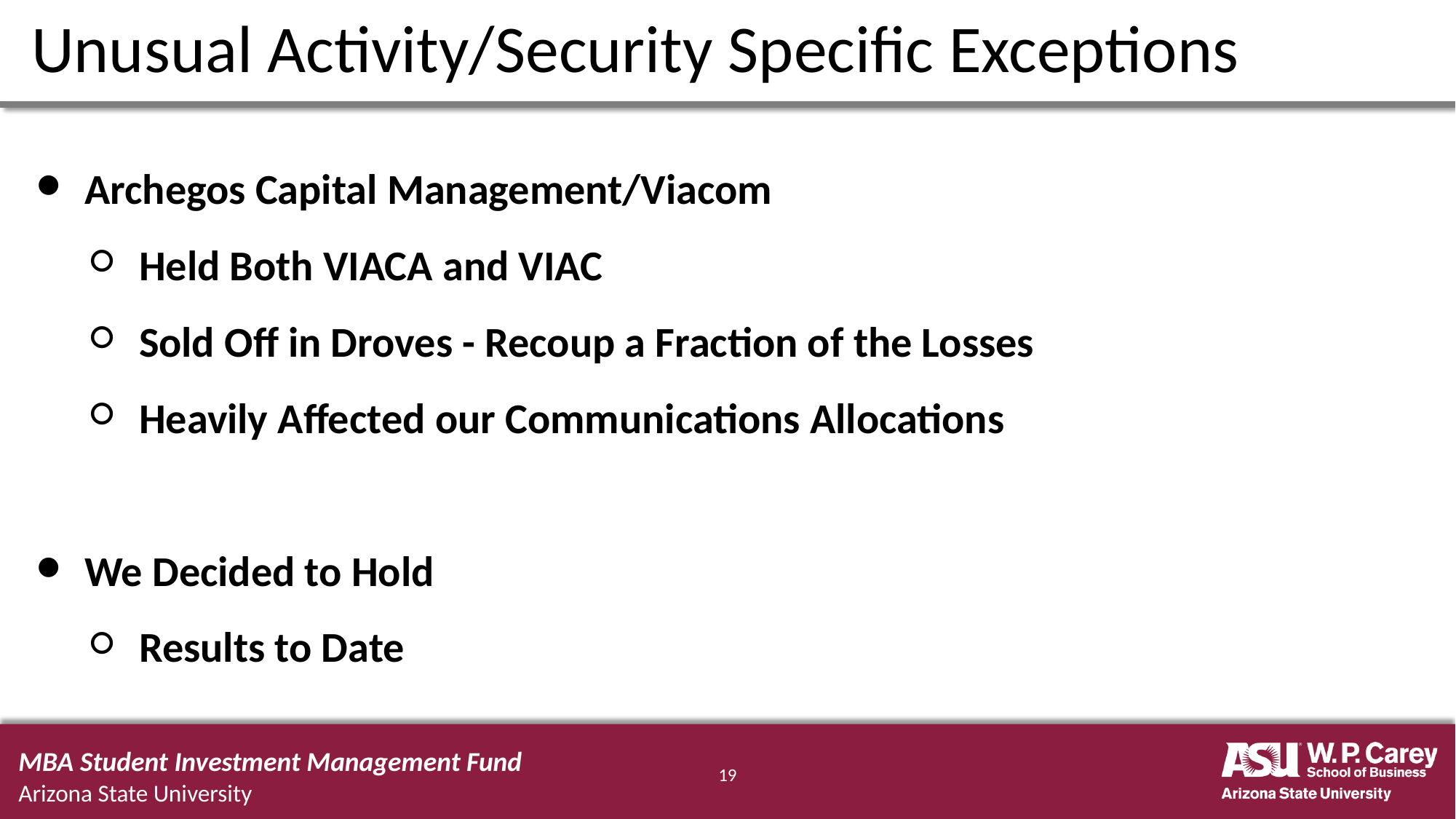

# Unusual Activity/Security Specific Exceptions

Archegos Capital Management/Viacom
Held Both VIACA and VIAC
Sold Off in Droves - Recoup a Fraction of the Losses
Heavily Affected our Communications Allocations

We Decided to Hold
Results to Date

MBA Student Investment Management Fund
Arizona State University
19